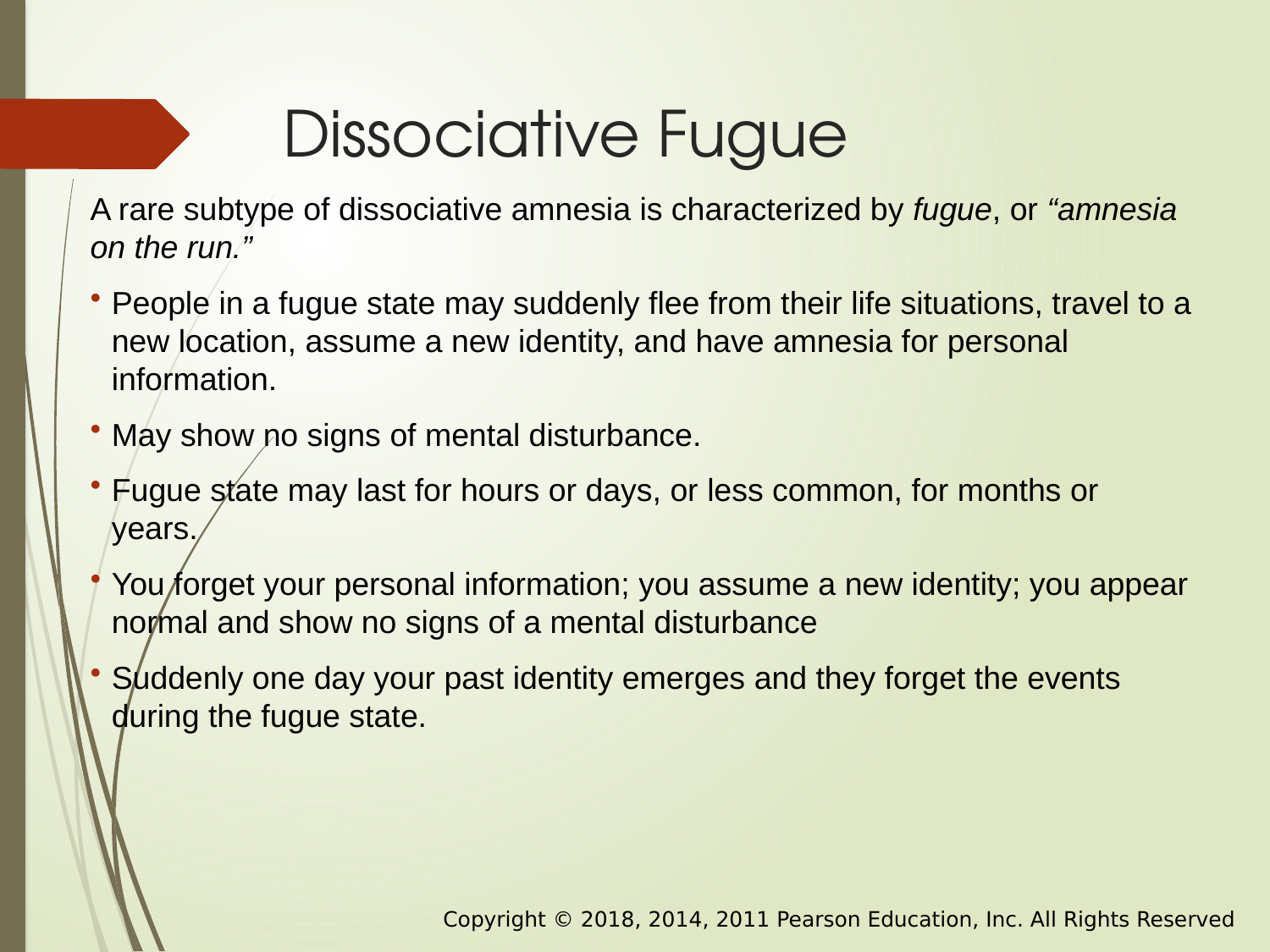

# Dissociative Fugue
A rare subtype of dissociative amnesia is characterized by fugue, or “amnesia on the run.”
People in a fugue state may suddenly flee from their life situations, travel to a new location, assume a new identity, and have amnesia for personal information.
May show no signs of mental disturbance.
Fugue state may last for hours or days, or less common, for months or years.
You forget your personal information; you assume a new identity; you appear normal and show no signs of a mental disturbance
Suddenly one day your past identity emerges and they forget the events during the fugue state.